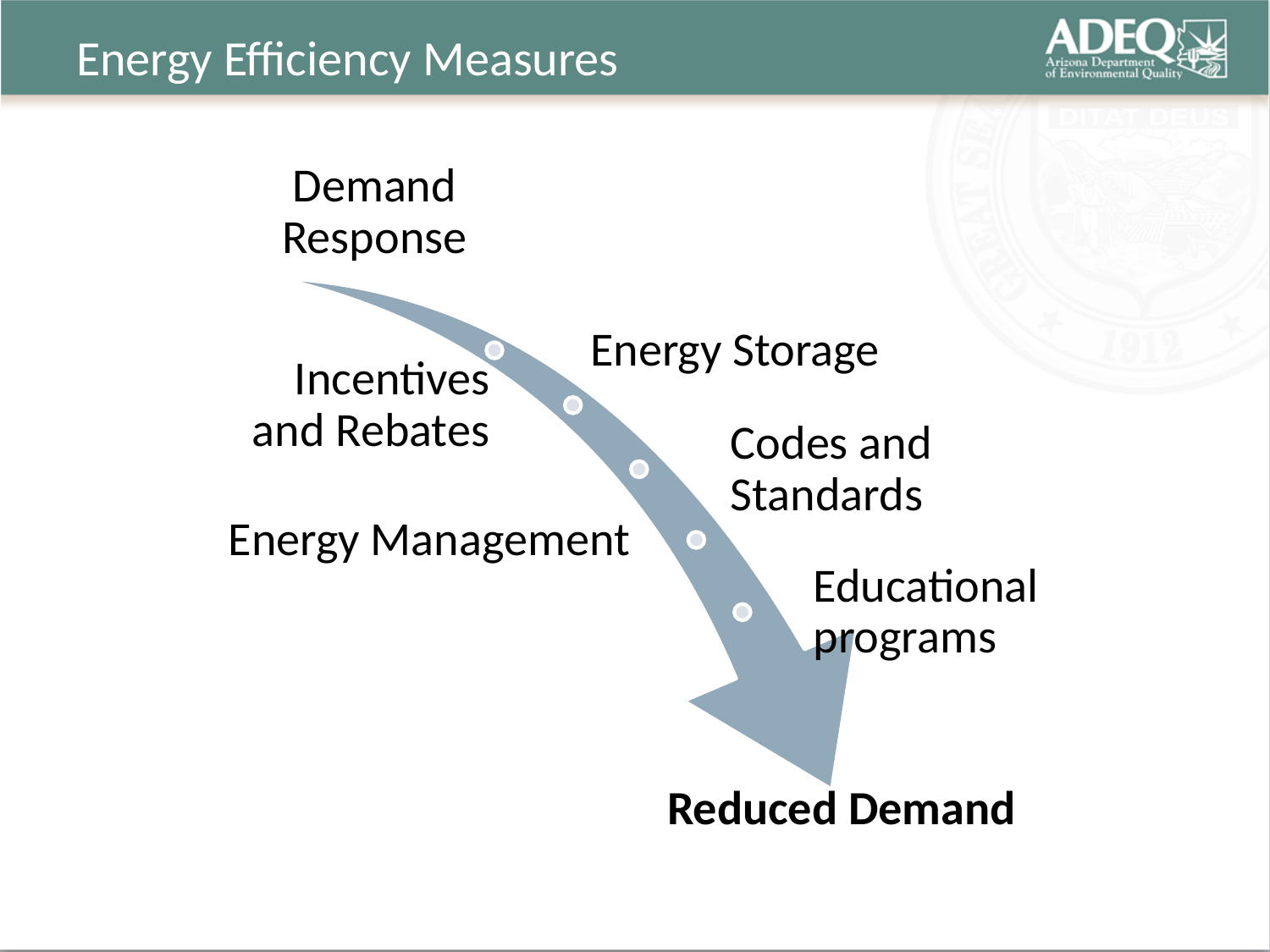

# Energy Efficiency Measures
Demand Response
Energy Storage
Incentives and Rebates
Codes and Standards
Energy Management
Educational programs
Reduced Demand